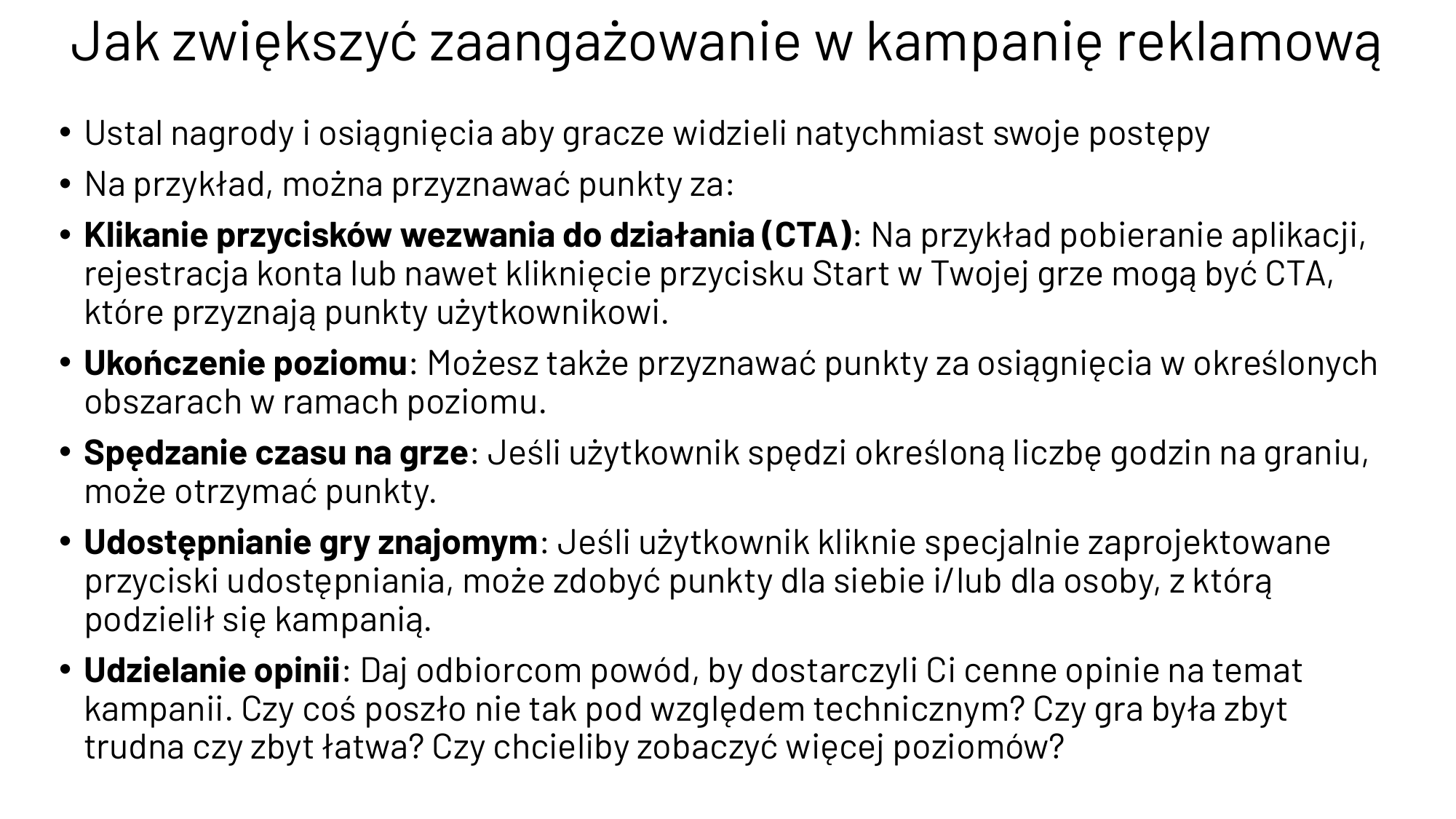

# Jak zwiększyć zaangażowanie w kampanię reklamową
Ustal nagrody i osiągnięcia aby gracze widzieli natychmiast swoje postępy
Na przykład, można przyznawać punkty za:
Klikanie przycisków wezwania do działania (CTA): Na przykład pobieranie aplikacji, rejestracja konta lub nawet kliknięcie przycisku Start w Twojej grze mogą być CTA, które przyznają punkty użytkownikowi.
Ukończenie poziomu: Możesz także przyznawać punkty za osiągnięcia w określonych obszarach w ramach poziomu.
Spędzanie czasu na grze: Jeśli użytkownik spędzi określoną liczbę godzin na graniu, może otrzymać punkty.
Udostępnianie gry znajomym: Jeśli użytkownik kliknie specjalnie zaprojektowane przyciski udostępniania, może zdobyć punkty dla siebie i/lub dla osoby, z którą podzielił się kampanią.
Udzielanie opinii: Daj odbiorcom powód, by dostarczyli Ci cenne opinie na temat kampanii. Czy coś poszło nie tak pod względem technicznym? Czy gra była zbyt trudna czy zbyt łatwa? Czy chcieliby zobaczyć więcej poziomów?